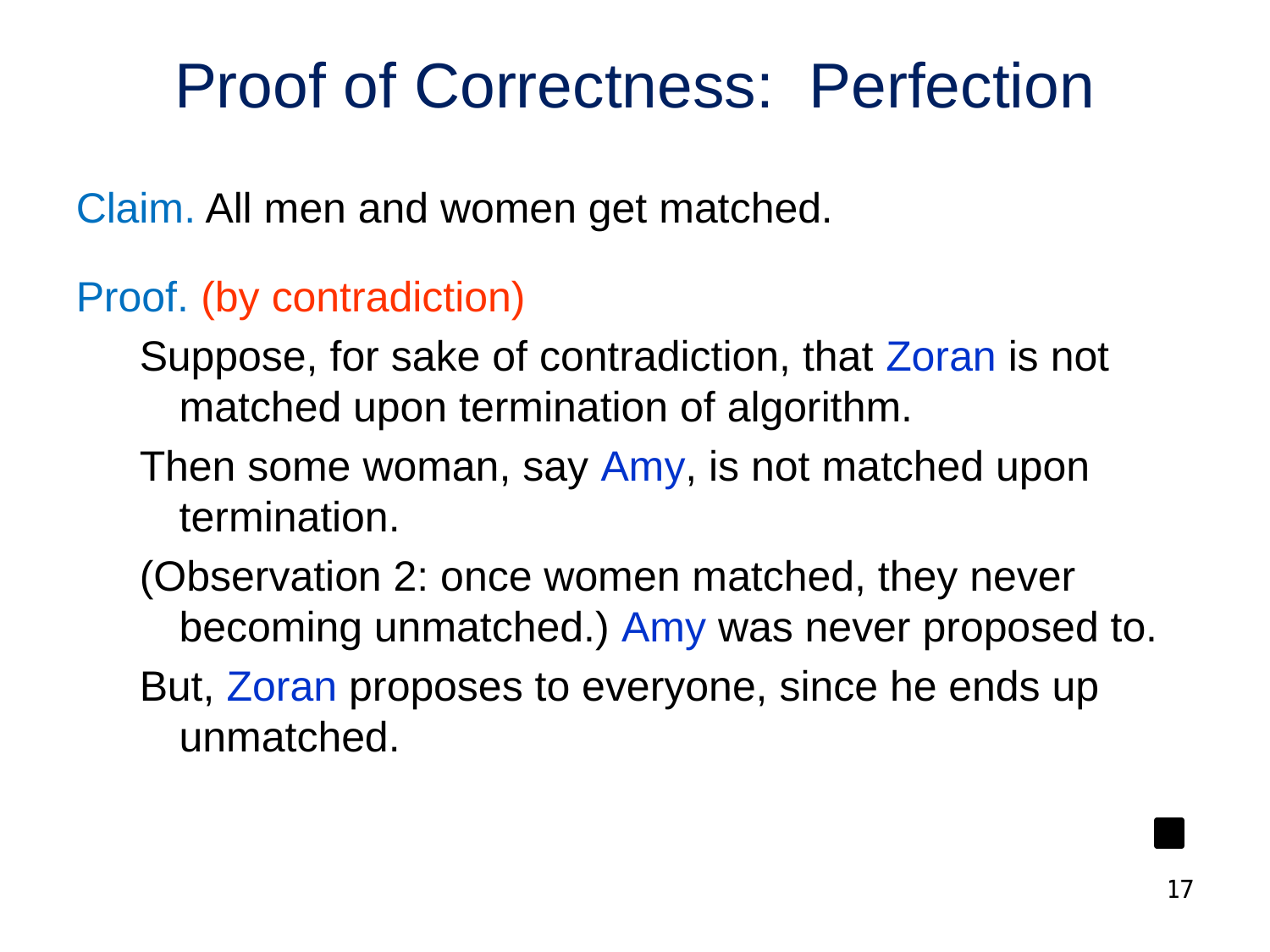

# Proof of Correctness:  Perfection
Claim. All men and women get matched.

Proof. (by contradiction)
Suppose, for sake of contradiction, that Zoran is not matched upon termination of algorithm.
Then some woman, say Amy, is not matched upon termination.
(Observation 2: once women matched, they never becoming unmatched.) Amy was never proposed to.
But, Zoran proposes to everyone, since he ends up unmatched.

17